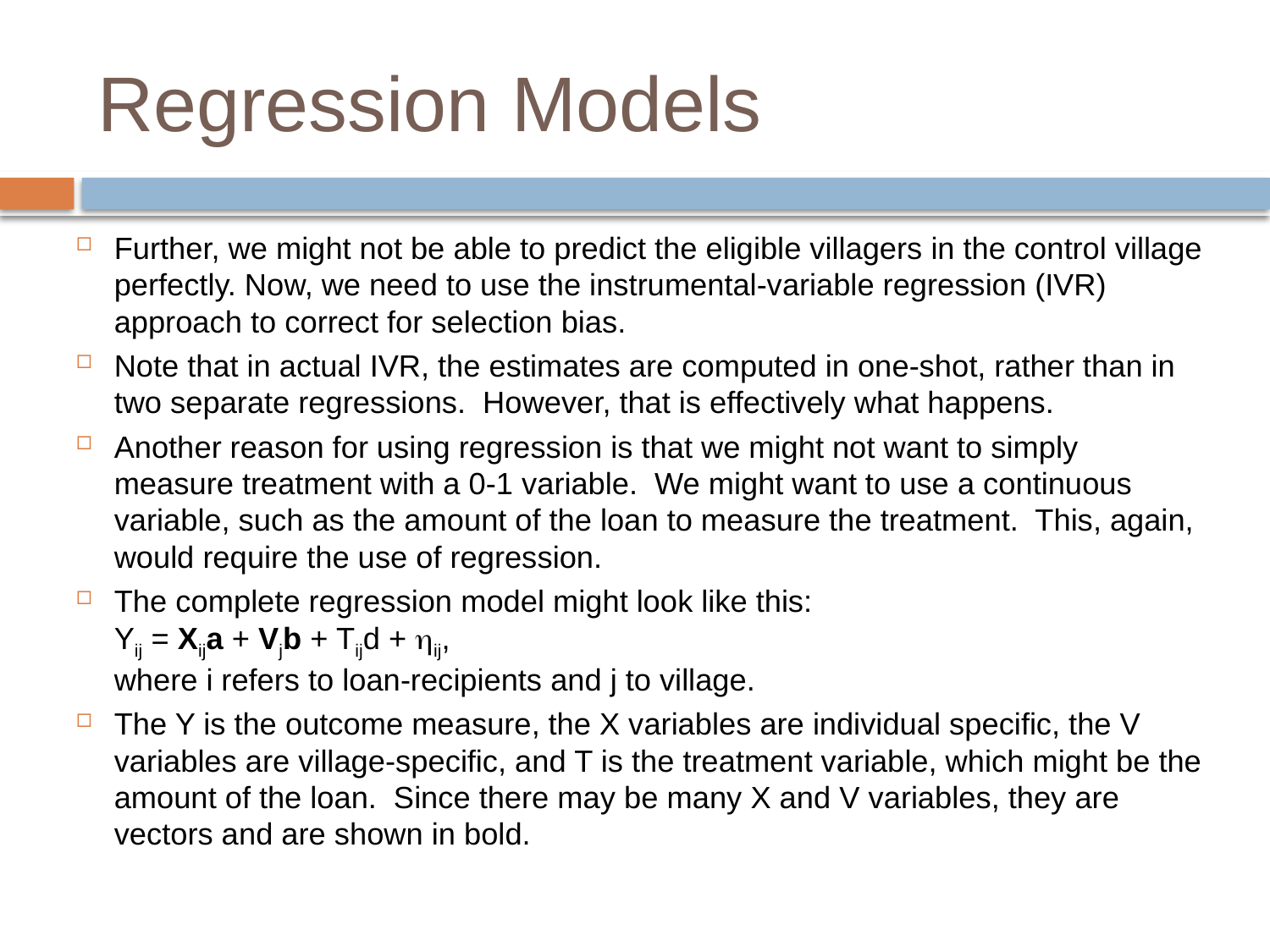

# Regression Models
Further, we might not be able to predict the eligible villagers in the control village perfectly. Now, we need to use the instrumental-variable regression (IVR) approach to correct for selection bias.
Note that in actual IVR, the estimates are computed in one-shot, rather than in two separate regressions.  However, that is effectively what happens.
Another reason for using regression is that we might not want to simply measure treatment with a 0-1 variable.  We might want to use a continuous variable, such as the amount of the loan to measure the treatment.  This, again, would require the use of regression.
The complete regression model might look like this:
Yij = Xija + Vjb + Tijd + ηij,
where i refers to loan-recipients and j to village.
The Y is the outcome measure, the X variables are individual specific, the V variables are village-specific, and T is the treatment variable, which might be the amount of the loan.  Since there may be many X and V variables, they are vectors and are shown in bold.